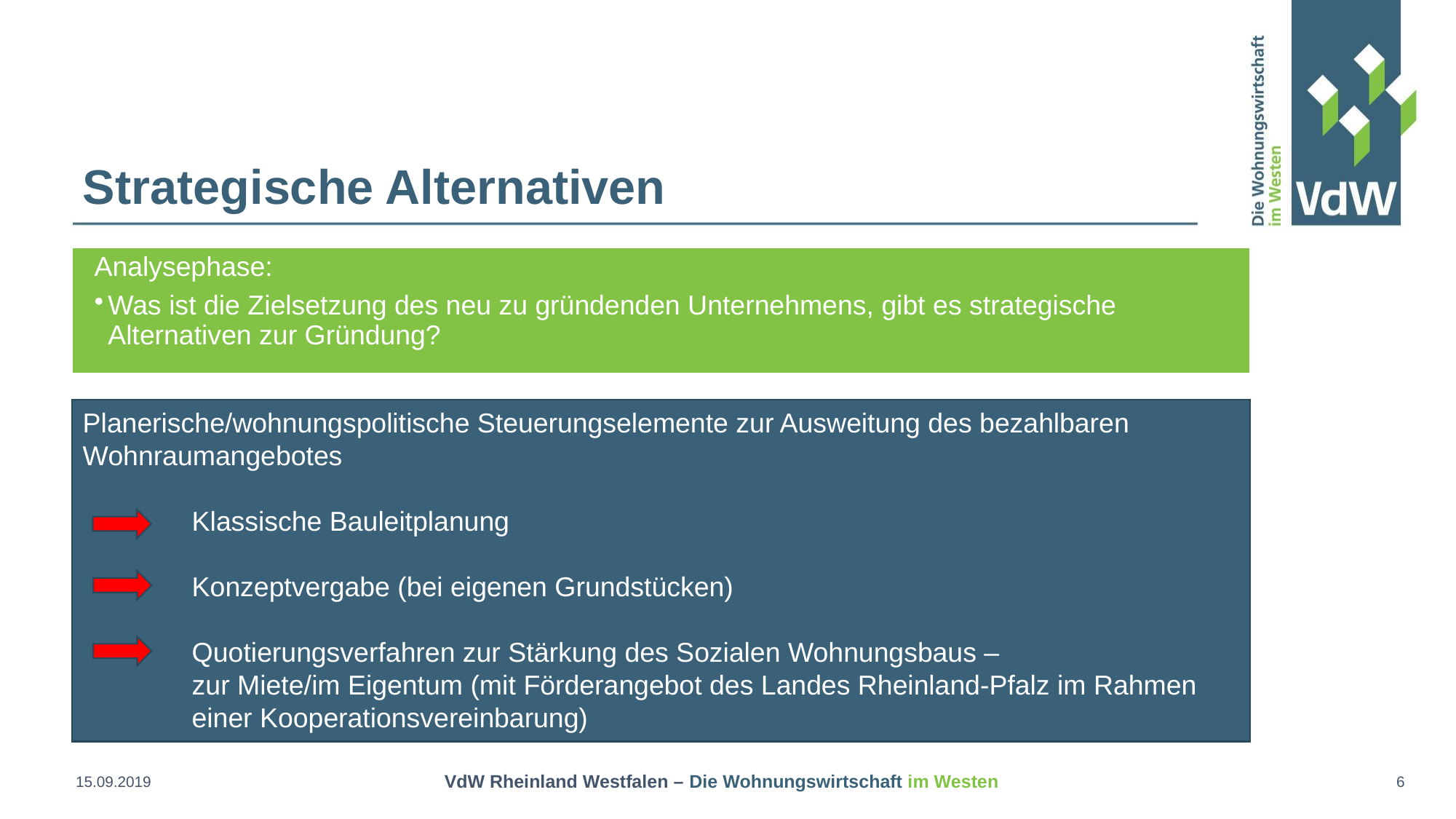

# Strategische Alternativen
Analysephase:
Was ist die Zielsetzung des neu zu gründenden Unternehmens, gibt es strategische Alternativen zur Gründung?

Planerische/wohnungspolitische Steuerungselemente zur Ausweitung des bezahlbaren Wohnraumangebotes

	Klassische Bauleitplanung

	Konzeptvergabe (bei eigenen Grundstücken)

	Quotierungsverfahren zur Stärkung des Sozialen Wohnungsbaus –
	zur Miete/im Eigentum (mit Förderangebot des Landes Rheinland-Pfalz im Rahmen 	einer Kooperationsvereinbarung)

15.09.2019
VdW Rheinland Westfalen – Die Wohnungswirtschaft im Westen
6